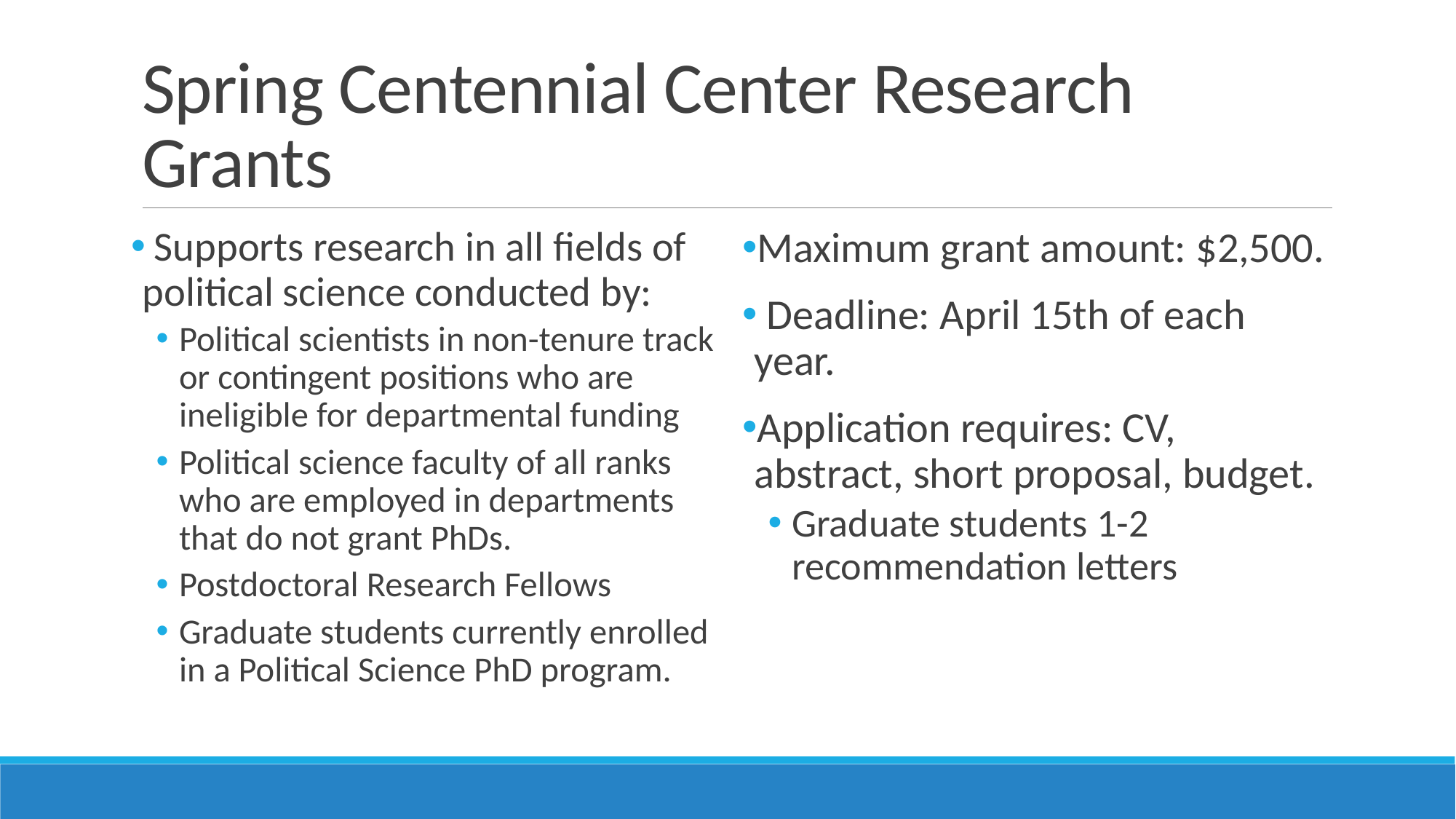

# Spring Centennial Center Research Grants
 Supports research in all fields of political science conducted by:
Political scientists in non-tenure track or contingent positions who are ineligible for departmental funding
Political science faculty of all ranks who are employed in departments that do not grant PhDs.
Postdoctoral Research Fellows
Graduate students currently enrolled in a Political Science PhD program.
Maximum grant amount: $2,500.
 Deadline: April 15th of each year.
Application requires: CV, abstract, short proposal, budget.
Graduate students 1-2 recommendation letters